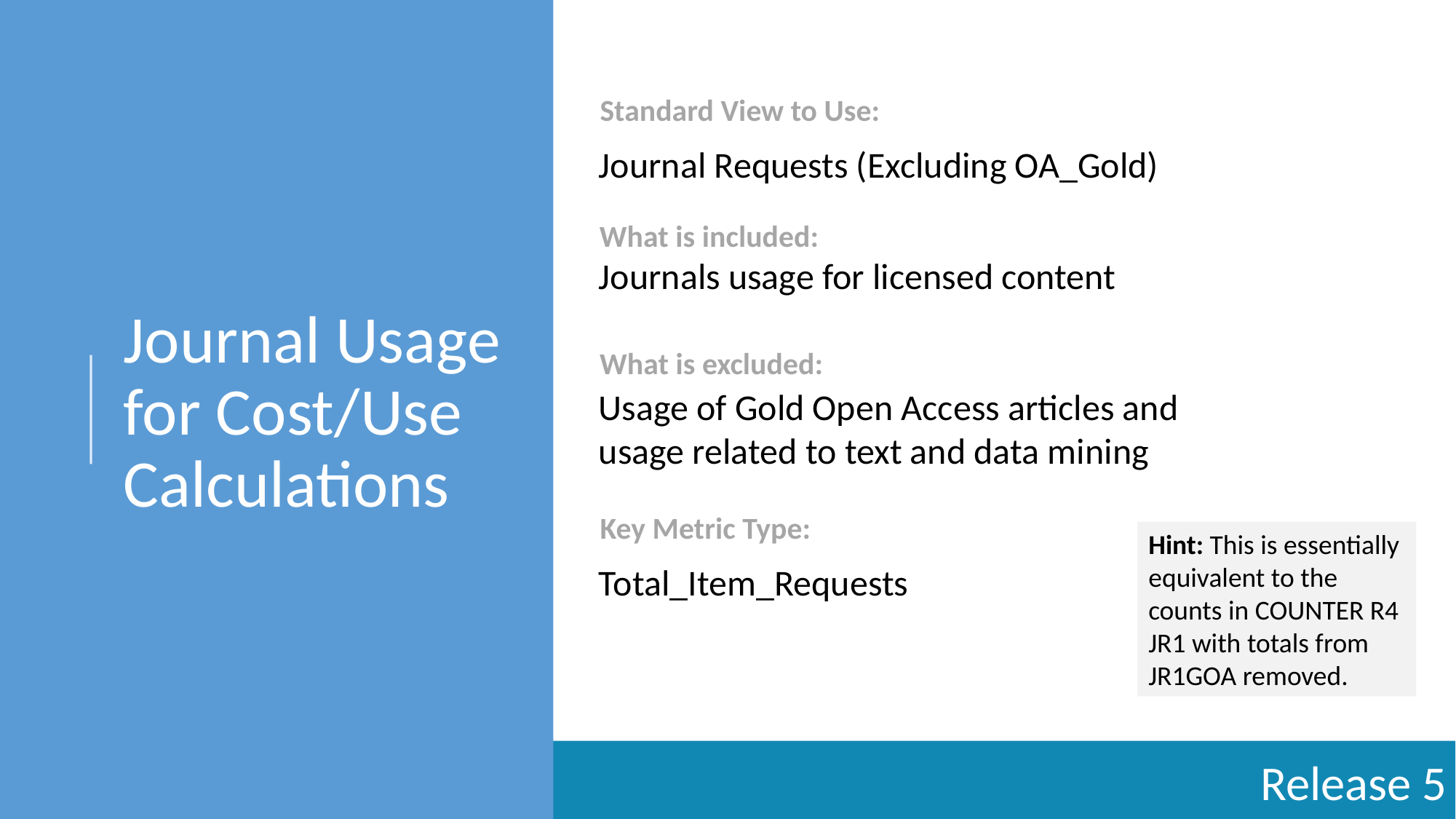

# Journal Usage for Cost/Use Calculations
Standard View to Use:
Journal Requests (Excluding OA_Gold)
What is included:
Journals usage for licensed content
What is excluded:
Usage of Gold Open Access articles and usage related to text and data mining
Key Metric Type:
Hint: This is essentially equivalent to the counts in COUNTER R4 JR1 with totals from JR1GOA removed.
Total_Item_Requests